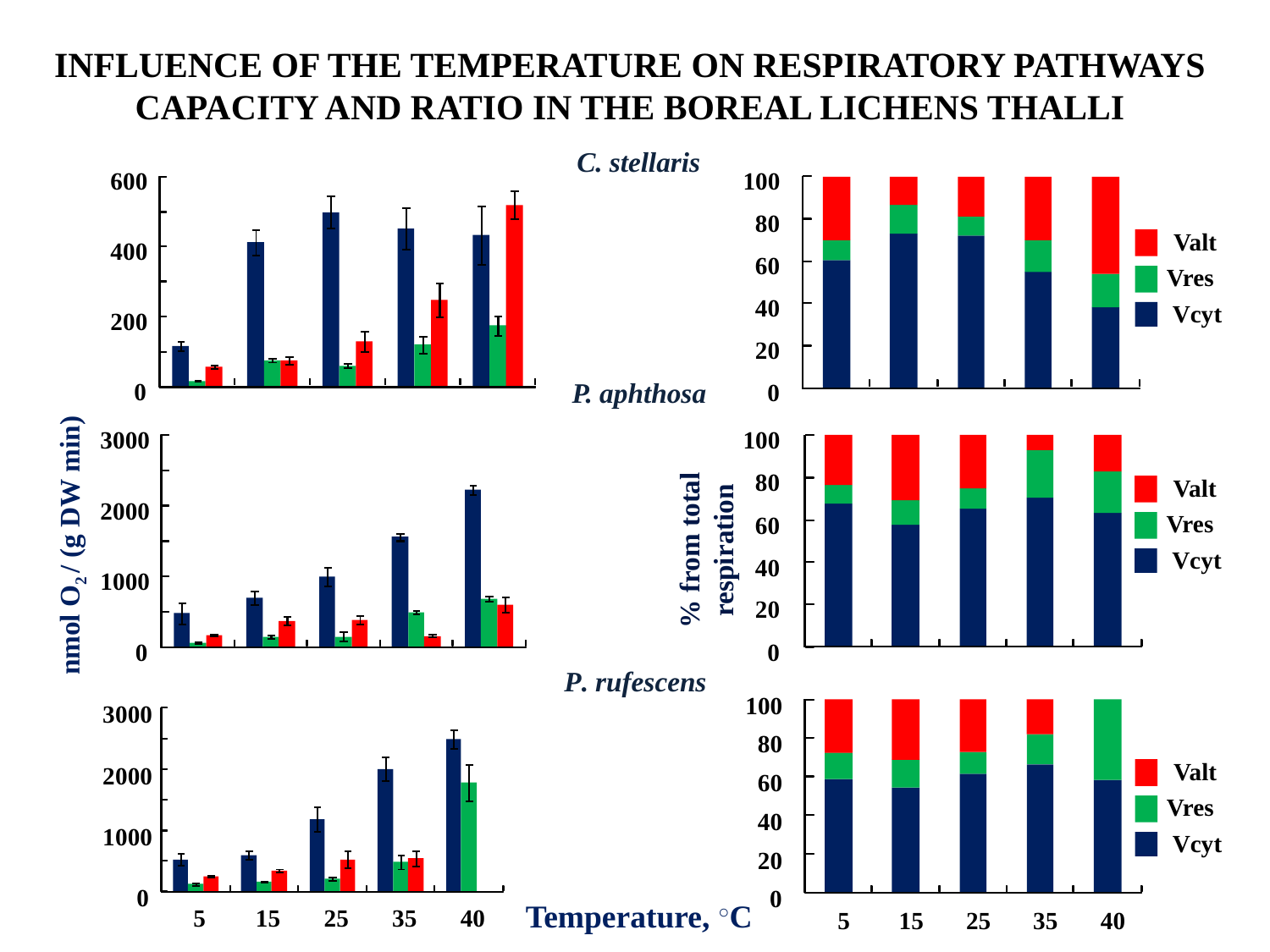

INFLUENCE OF THE TEMPERATURE ON RESPIRATORY PATHWAYS CAPACITY AND RATIO IN THE BOREAL LICHENS THALLI
C. stellaris
100

80

60
40
20
0

600

400

200

0

P. aphthosa
3000

2000

1000

0

100

80

60
40
20
0

Valt

Vres

nmol О2 / (g DW min)
% from total respiration
Vcyt

P. rufescens
100

80

60
40
20
0

5
15
25
35
40

3000

2000

1000

0

5
15
25
35
40
Temperature, ○C
Valt

Vres

Vcyt

Valt

Vres

Vcyt